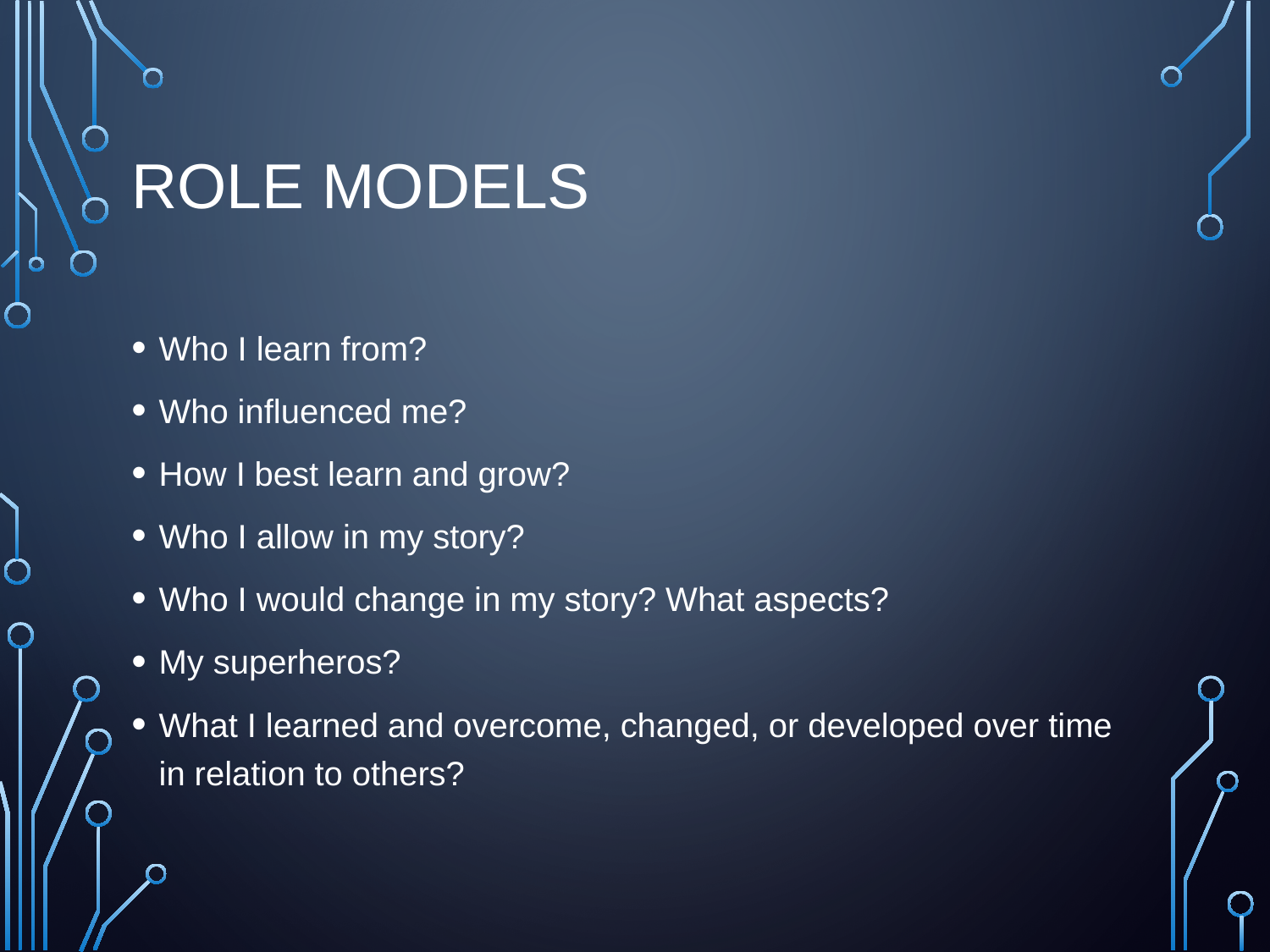

# Role Models
Who I learn from?
Who influenced me?
How I best learn and grow?
Who I allow in my story?
Who I would change in my story? What aspects?
My superheros?
What I learned and overcome, changed, or developed over time in relation to others?